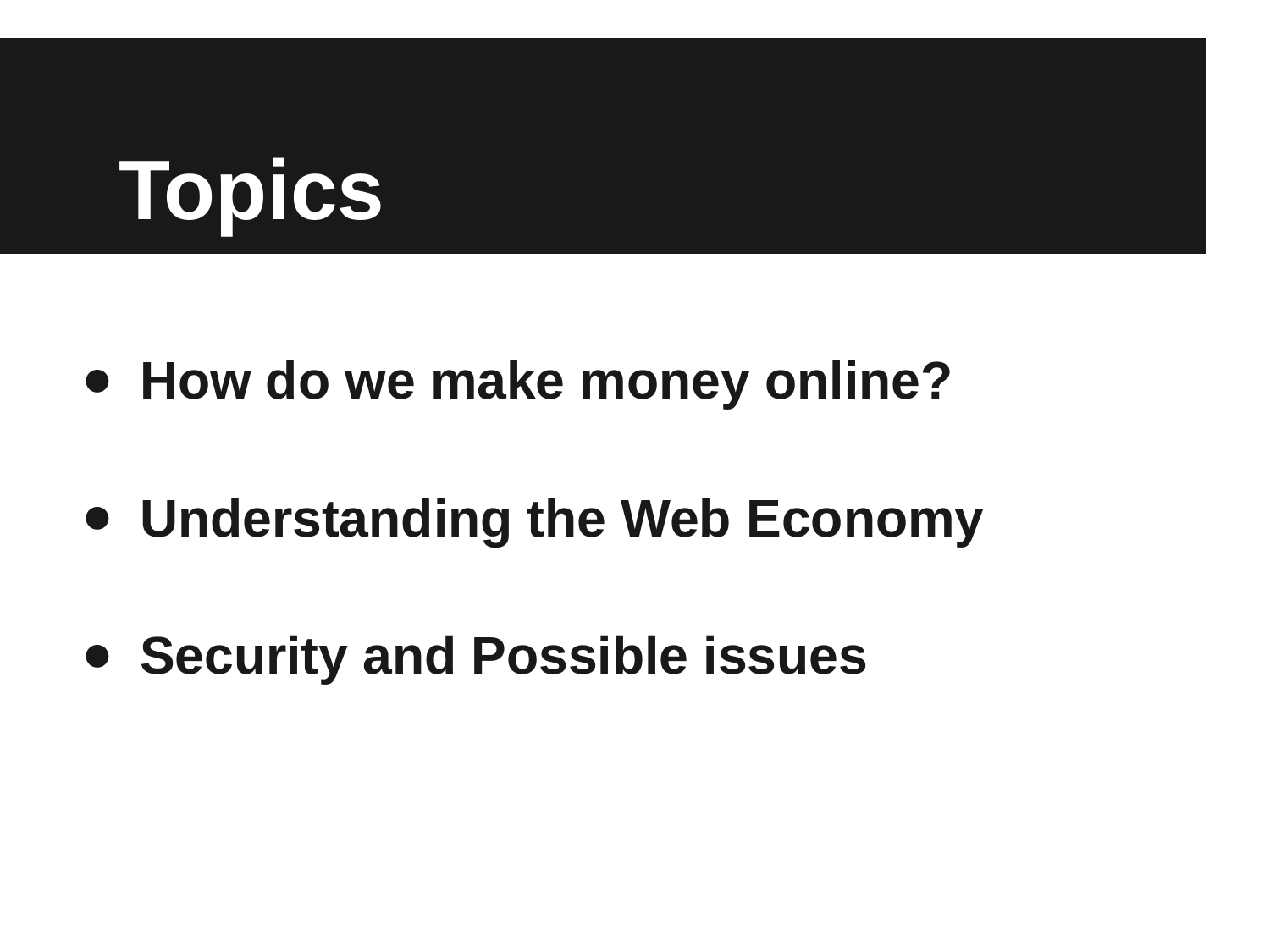

# Topics
How do we make money online?
Understanding the Web Economy
Security and Possible issues